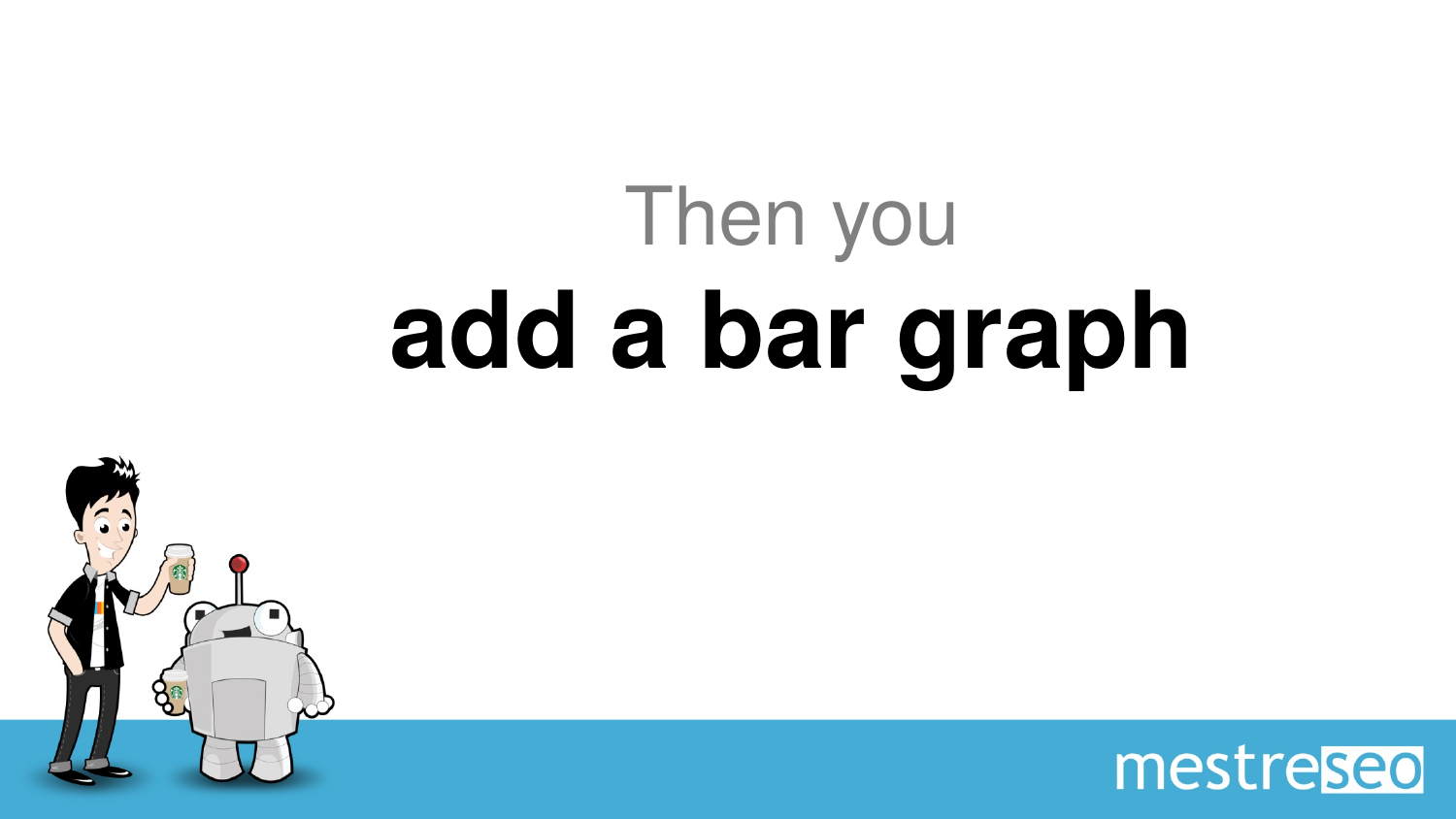

# Then you add a bar graph